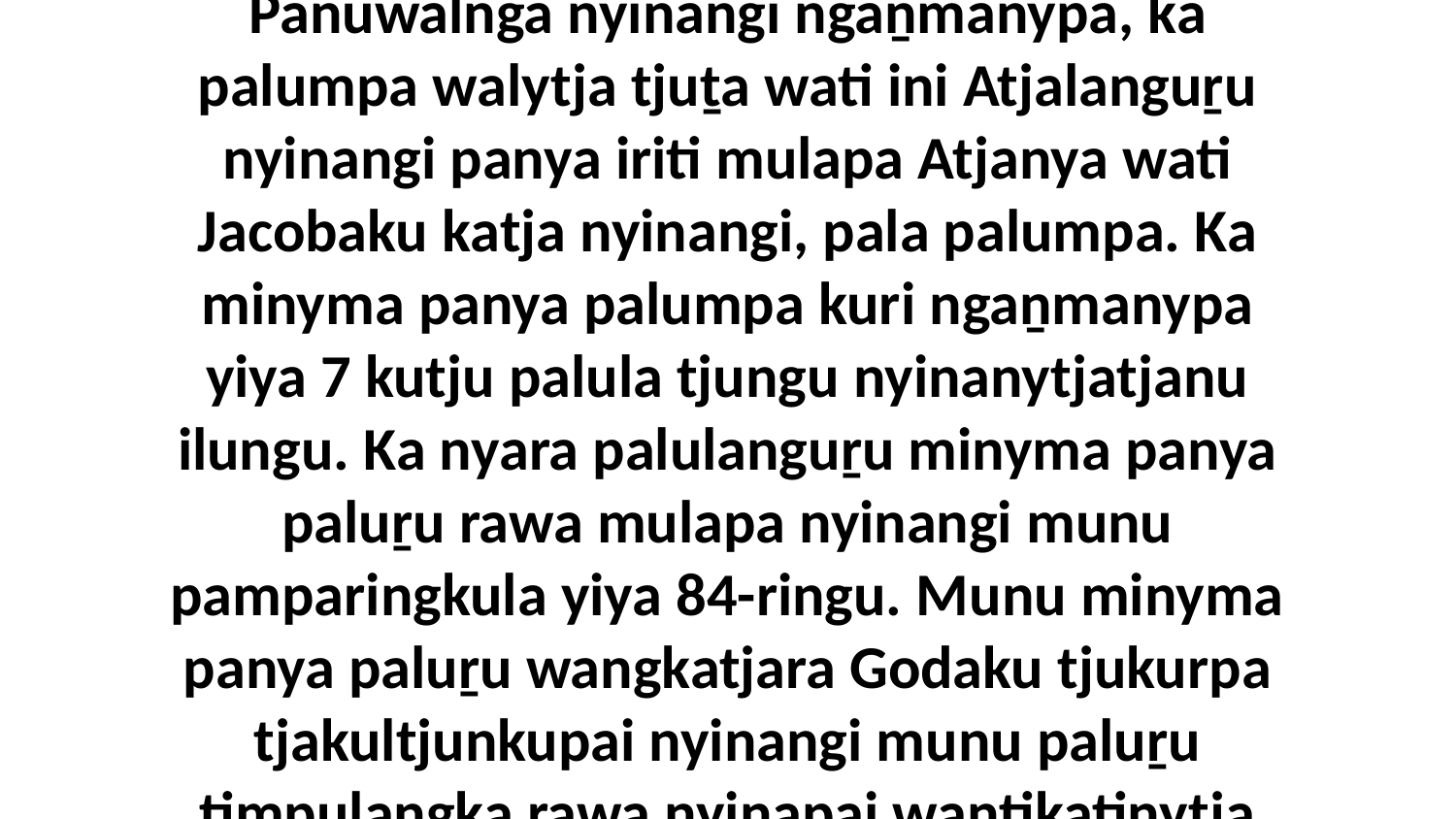

36-37 Ka minyma wanakaḻa kutju ini Annanya nyinangi nyara palula munu timpulangka unnguṯu ngaṟangi. Panya palumpa mama ini Panuwalnga nyinangi ngaṉmanypa, ka palumpa walytja tjuṯa wati ini Atjalanguṟu nyinangi panya iriti mulapa Atjanya wati Jacobaku katja nyinangi, pala palumpa. Ka minyma panya palumpa kuri ngaṉmanypa yiya 7 kutju palula tjungu nyinanytjatjanu ilungu. Ka nyara palulanguṟu minyma panya paluṟu rawa mulapa nyinangi munu pamparingkula yiya 84-ringu. Munu minyma panya paluṟu wangkatjara Godaku tjukurpa tjakultjunkupai nyinangi munu paluṟu timpulangka rawa nyinapai wantikatinytja wiya munu Godala tjapilpai mungangka kaḻaḻa kuḻu, munu paluṟu kutjupa-aṟa mai wantipai Godala puḻkaṟa tjapintjikitjangku.